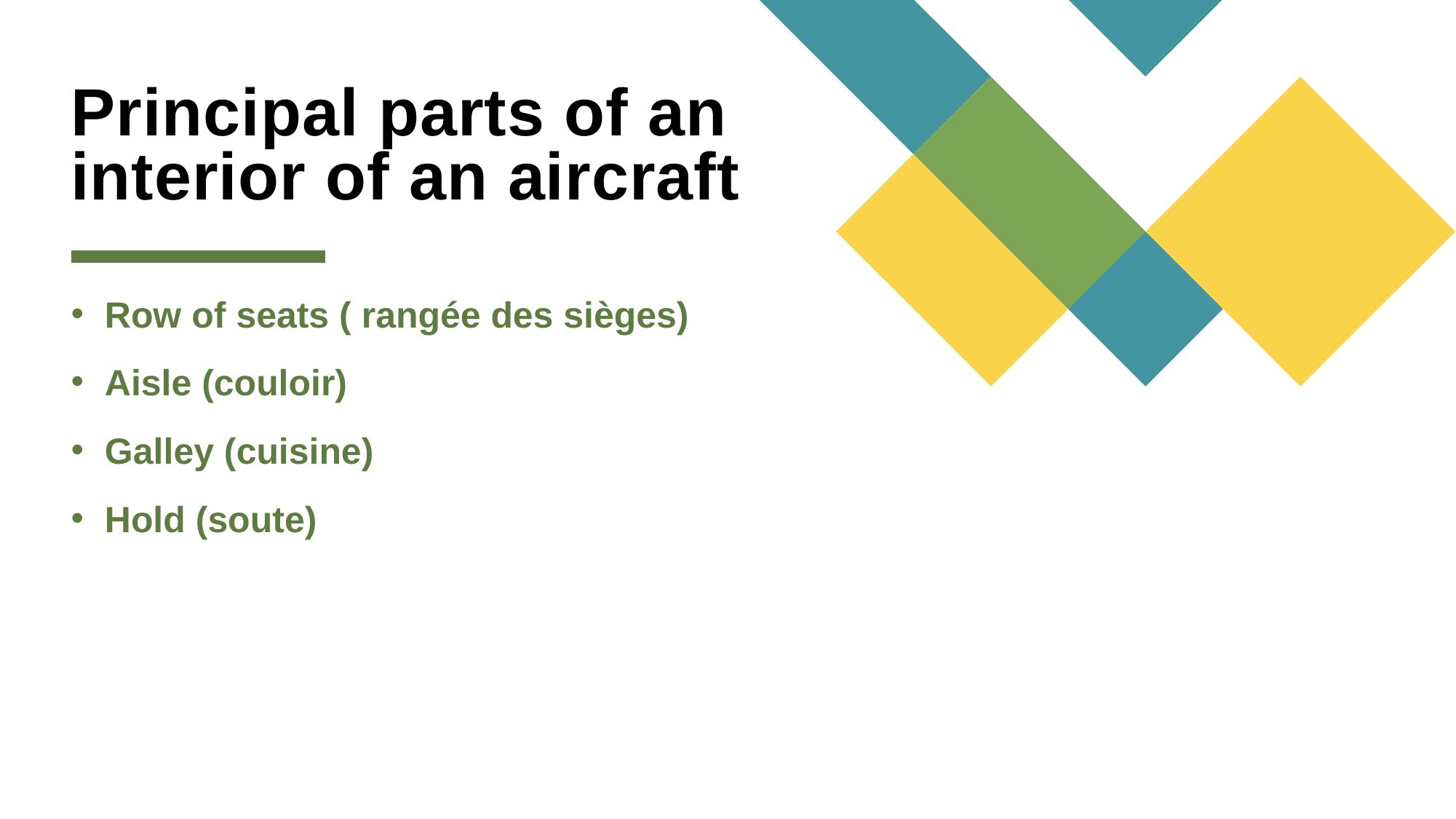

# Principal parts of an interior of an aircraft
Row of seats ( rangée des sièges)
Aisle (couloir)
Galley (cuisine)
Hold (soute)